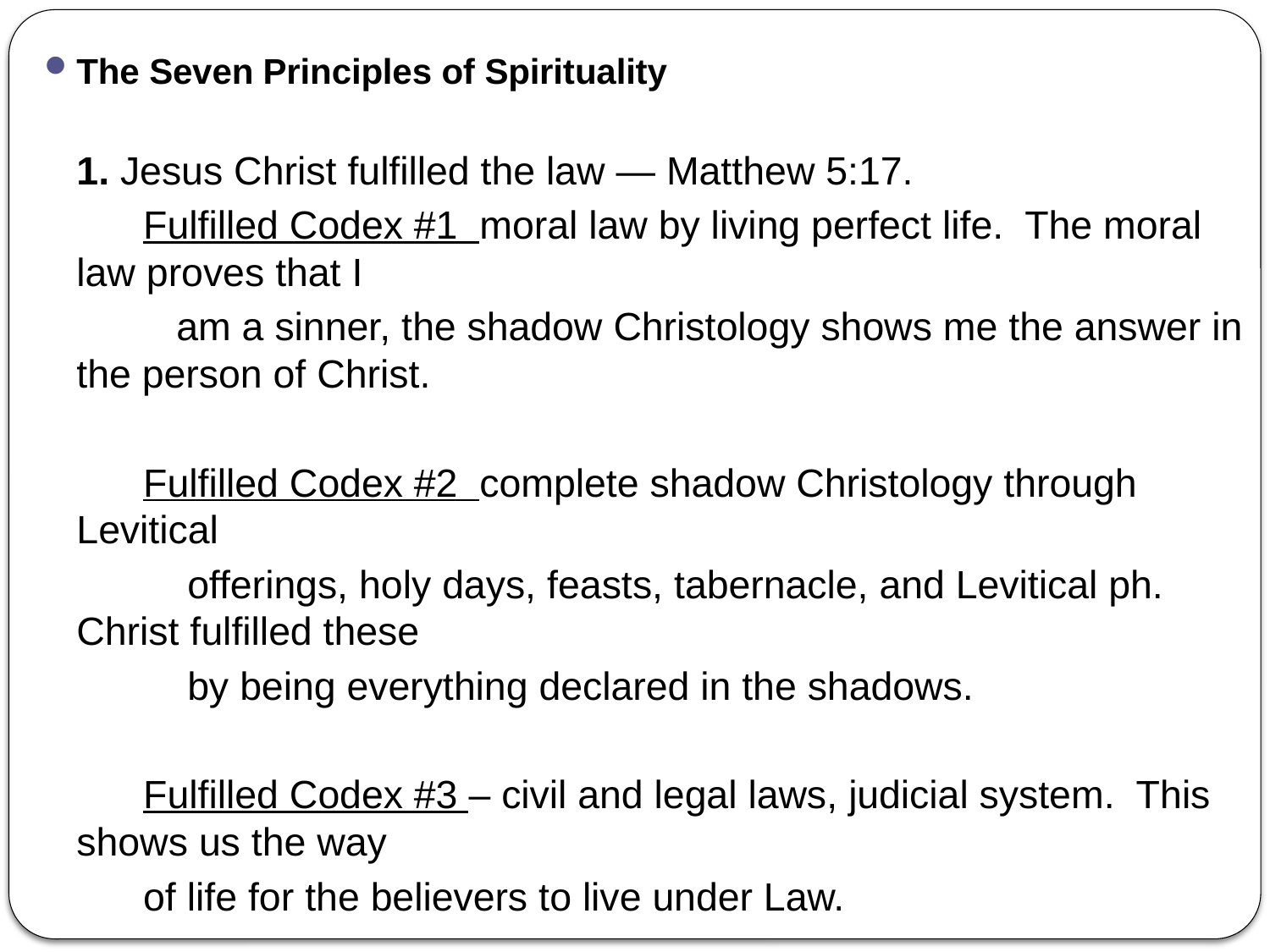

The Seven Principles of Spirituality

	1. Jesus Christ fulfilled the law — Matthew 5:17.
         Fulfilled Codex #1  moral law by living perfect life.  The moral law proves that I
            am a sinner, the shadow Christology shows me the answer in the person of Christ.

         Fulfilled Codex #2  complete shadow Christology through Levitical
             offerings, holy days, feasts, tabernacle, and Levitical ph. Christ fulfilled these
             by being everything declared in the shadows.

         Fulfilled Codex #3 – civil and legal laws, judicial system.  This shows us the way
         of life for the believers to live under Law.